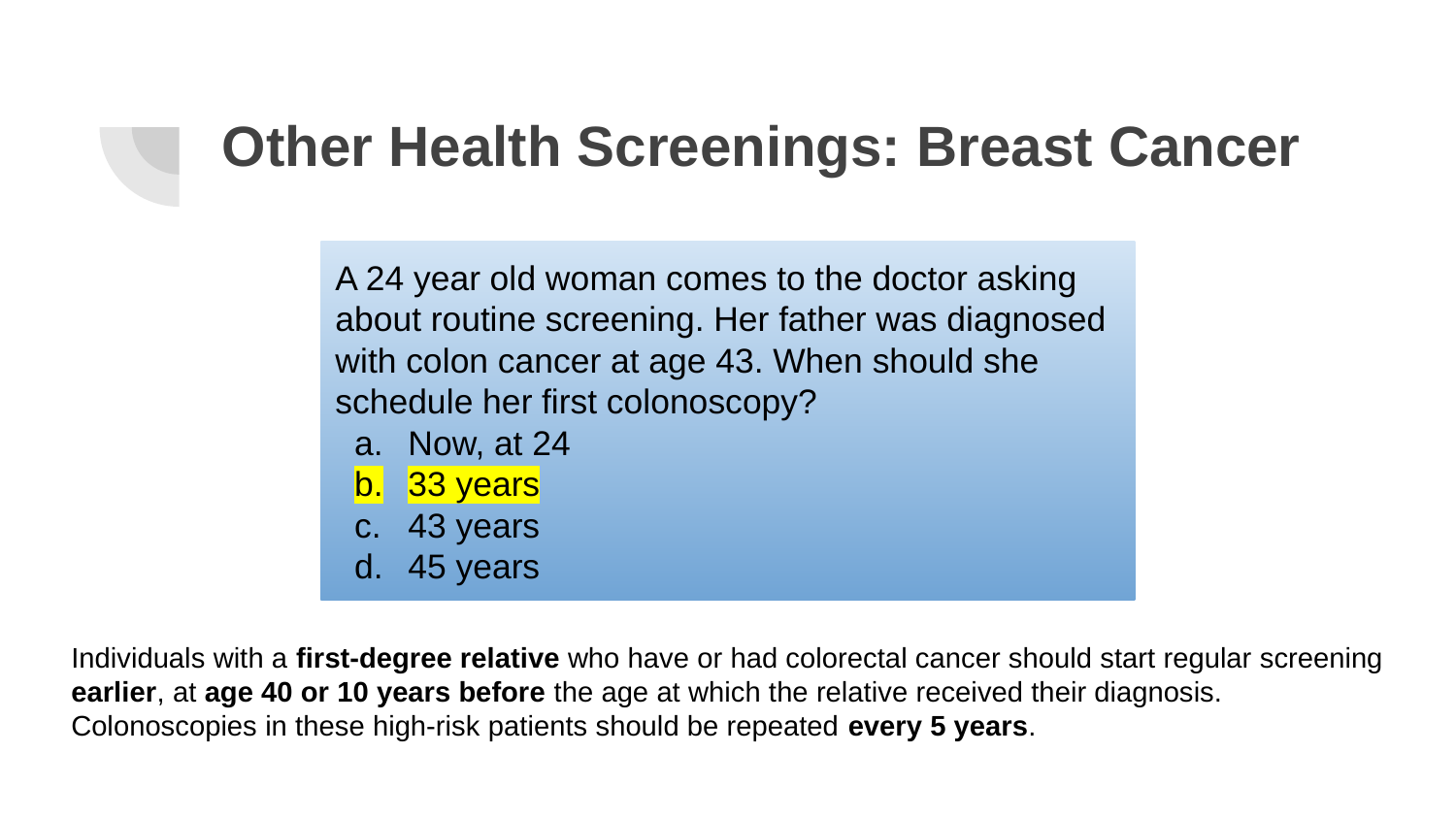

# Other Health Screenings: Breast Cancer
A 24 year old woman comes to the doctor asking about routine screening. Her father was diagnosed with colon cancer at age 43. When should she schedule her first colonoscopy?
Now, at 24
33 years
43 years
45 years
Individuals with a first-degree relative who have or had colorectal cancer should start regular screening earlier, at age 40 or 10 years before the age at which the relative received their diagnosis. Colonoscopies in these high-risk patients should be repeated every 5 years.